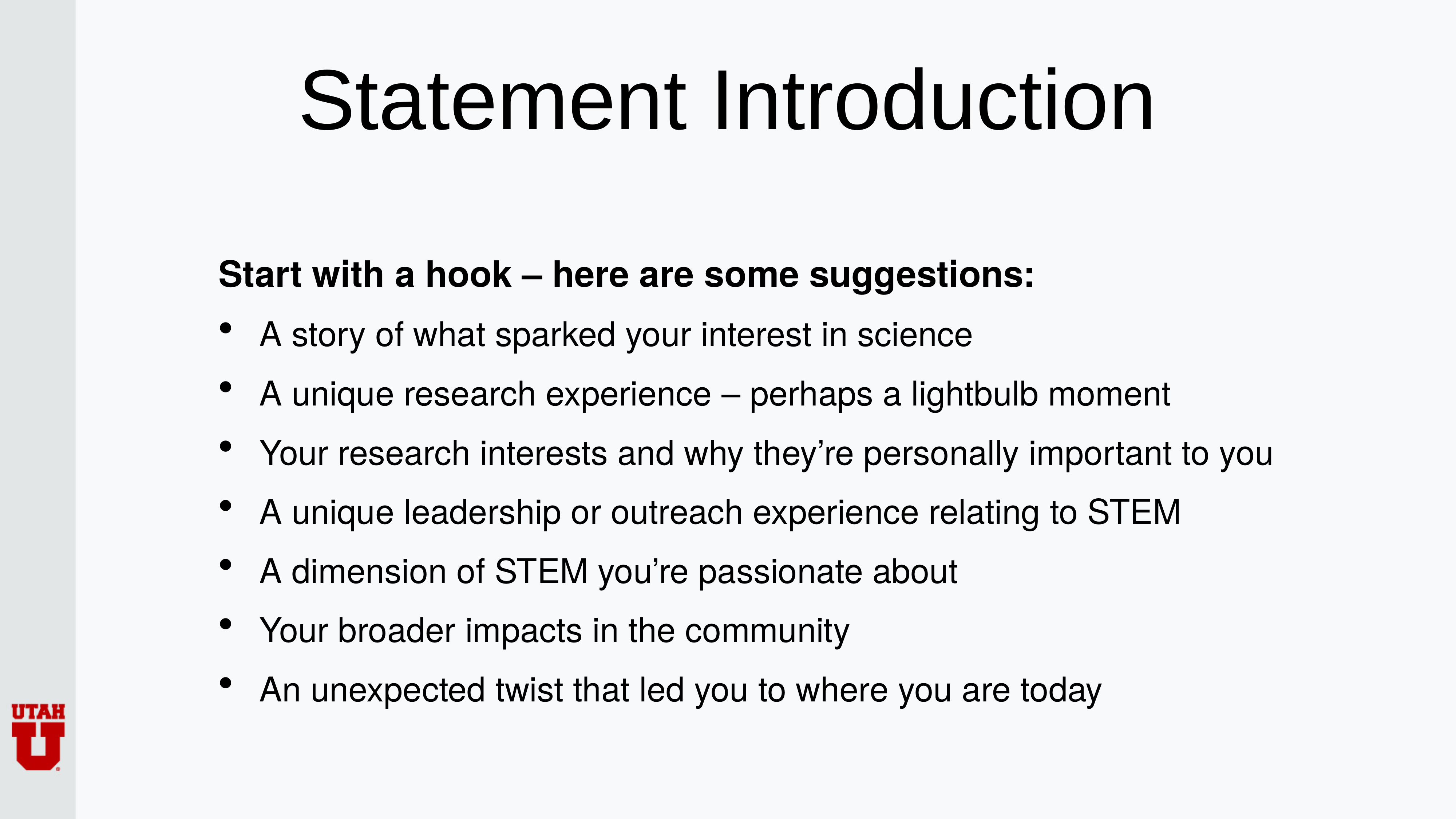

# Statement Introduction
Start with a hook – here are some suggestions:
A story of what sparked your interest in science
A unique research experience – perhaps a lightbulb moment
Your research interests and why they’re personally important to you
A unique leadership or outreach experience relating to STEM
A dimension of STEM you’re passionate about
Your broader impacts in the community
An unexpected twist that led you to where you are today